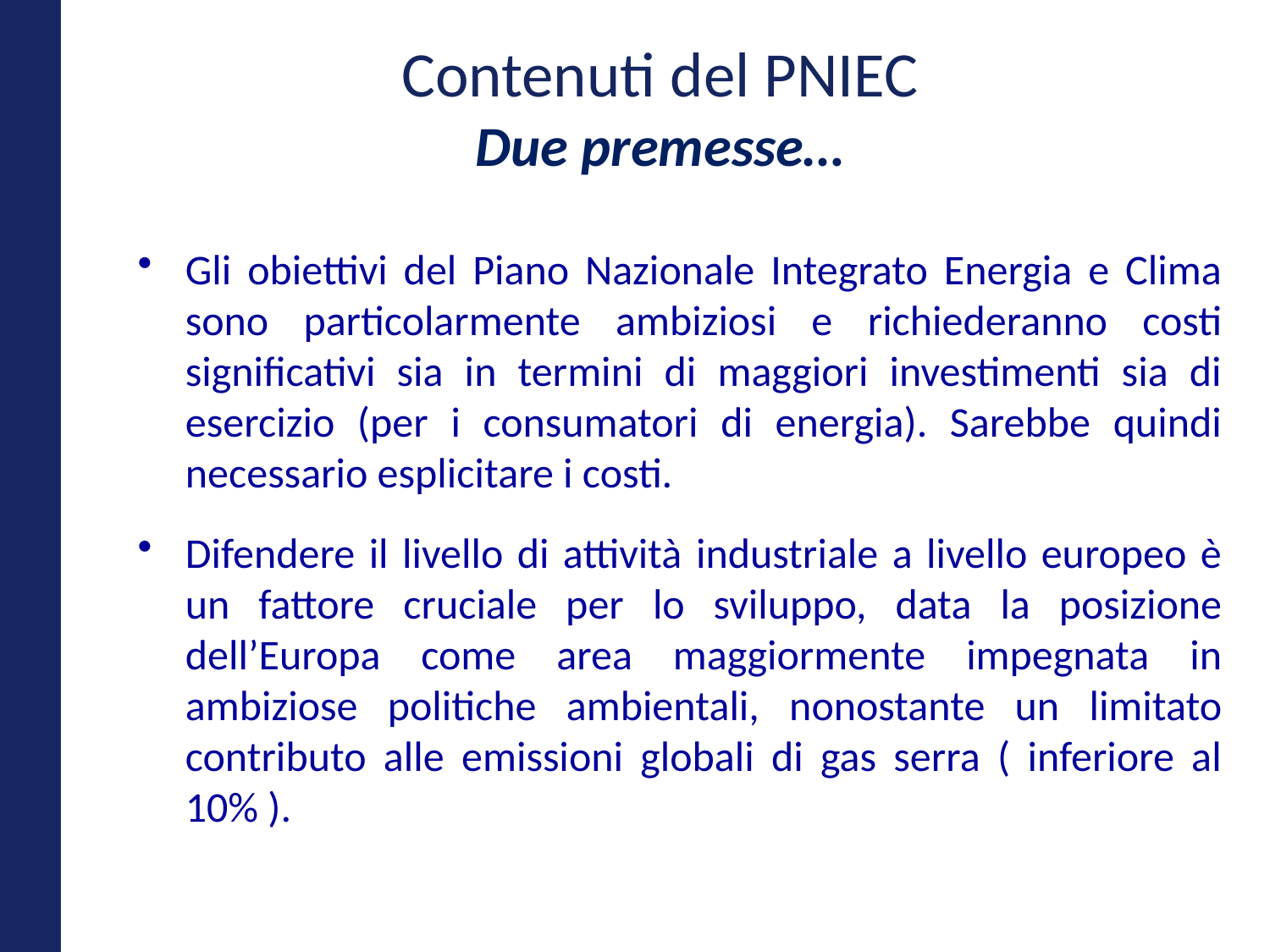

# Contenuti del PNIEC Due premesse…
Gli obiettivi del Piano Nazionale Integrato Energia e Clima sono particolarmente ambiziosi e richiederanno costi significativi sia in termini di maggiori investimenti sia di esercizio (per i consumatori di energia). Sarebbe quindi necessario esplicitare i costi.
Difendere il livello di attività industriale a livello europeo è un fattore cruciale per lo sviluppo, data la posizione dell’Europa come area maggiormente impegnata in ambiziose politiche ambientali, nonostante un limitato contributo alle emissioni globali di gas serra ( inferiore al 10% ).